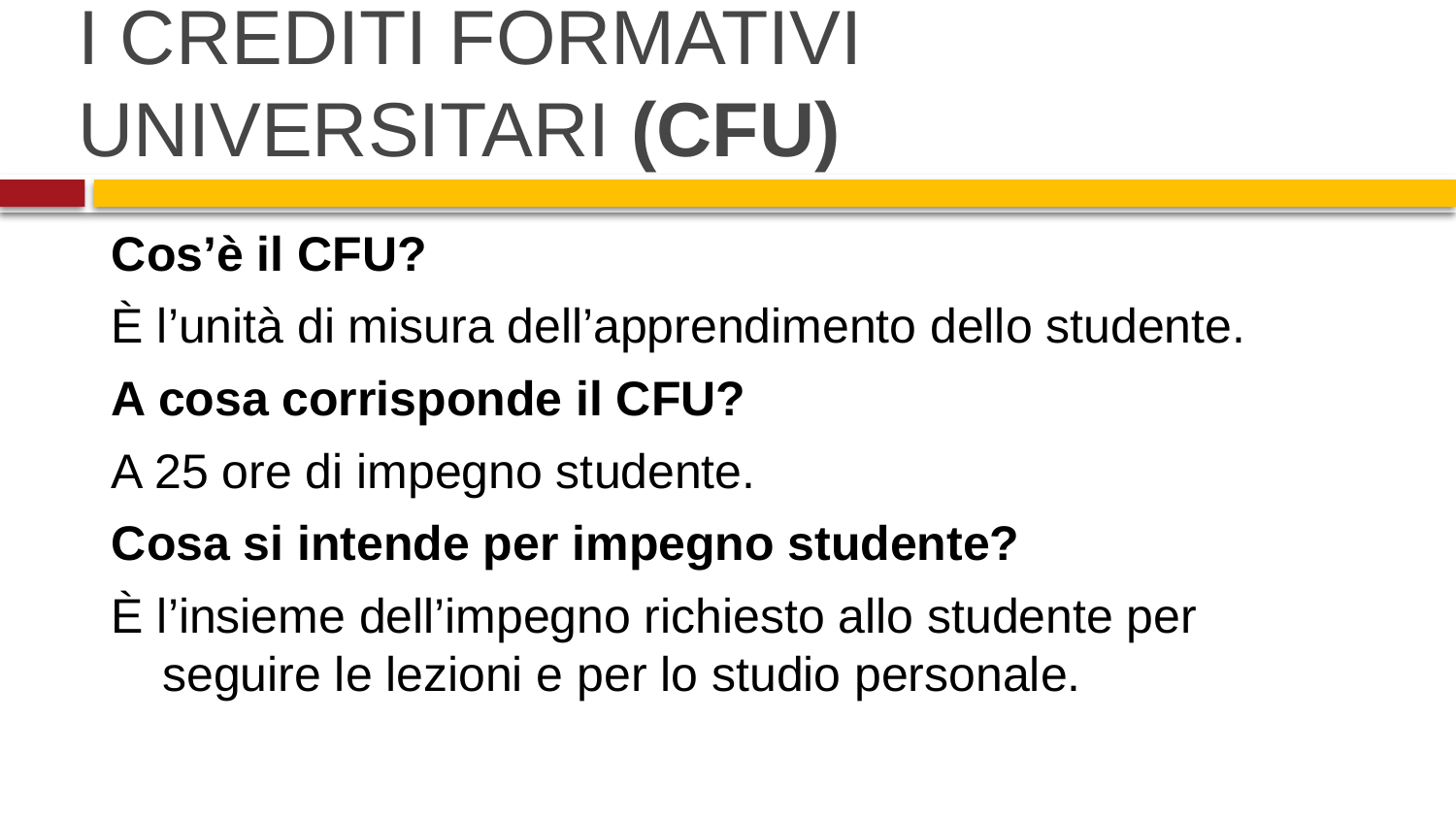

# I CREDITI FORMATIVI UNIVERSITARI (CFU)

Cos’è il CFU?
È l’unità di misura dell’apprendimento dello studente.
A cosa corrisponde il CFU?
A 25 ore di impegno studente.
Cosa si intende per impegno studente?
È l’insieme dell’impegno richiesto allo studente per seguire le lezioni e per lo studio personale.